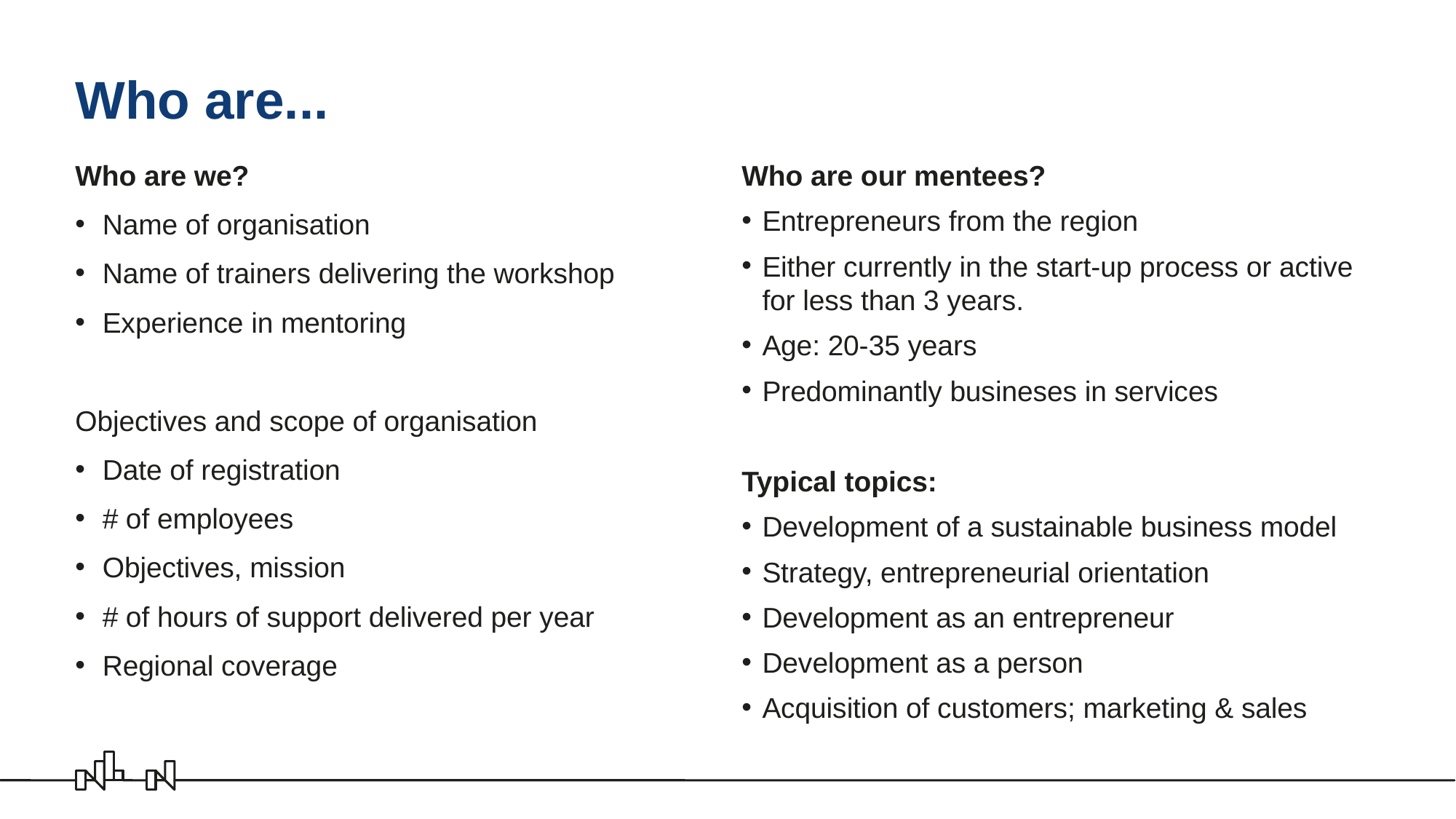

# Who are...
Who are we?
Name of organisation
Name of trainers delivering the workshop
Experience in mentoring

Objectives and scope of organisation
Date of registration
# of employees
Objectives, mission
# of hours of support delivered per year
Regional coverage

Who are our mentees?
Entrepreneurs from the region
Either currently in the start-up process or active for less than 3 years.
Age: 20-35 years
Predominantly busineses in services

Typical topics:
Development of a sustainable business model
Strategy, entrepreneurial orientation
Development as an entrepreneur
Development as a person
Acquisition of customers; marketing & sales